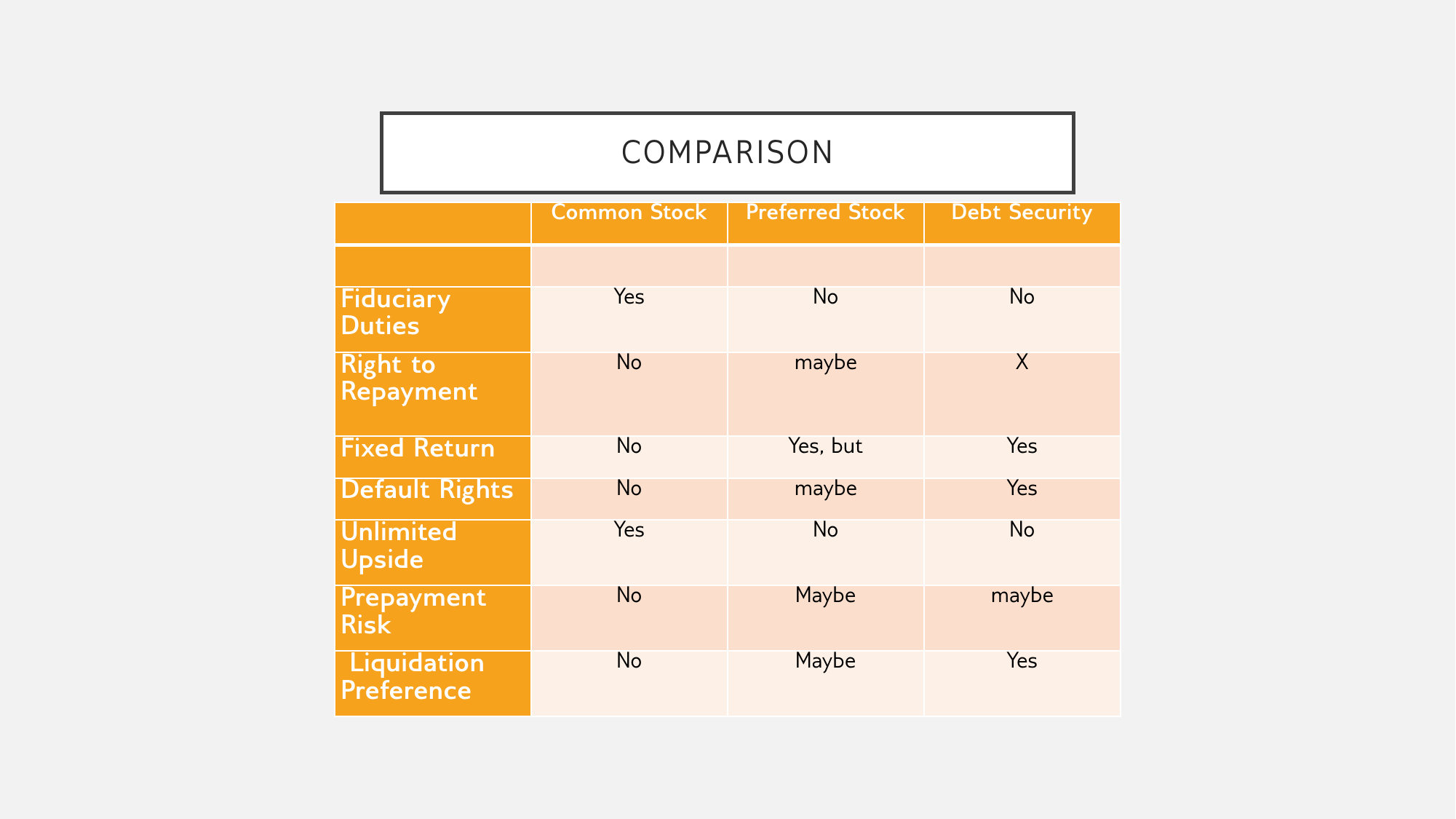

# Comparison
|  | Common Stock | Preferred Stock | Debt Security |
| --- | --- | --- | --- |
|  |  |  |  |
| Fiduciary Duties | Yes | No | No |
| Right to Repayment | No | maybe | X |
| Fixed Return | No | Yes, but | Yes |
| Default Rights | No | maybe | Yes |
| Unlimited Upside | Yes | No | No |
| Prepayment Risk | No | Maybe | maybe |
| Liquidation Preference | No | Maybe | Yes |